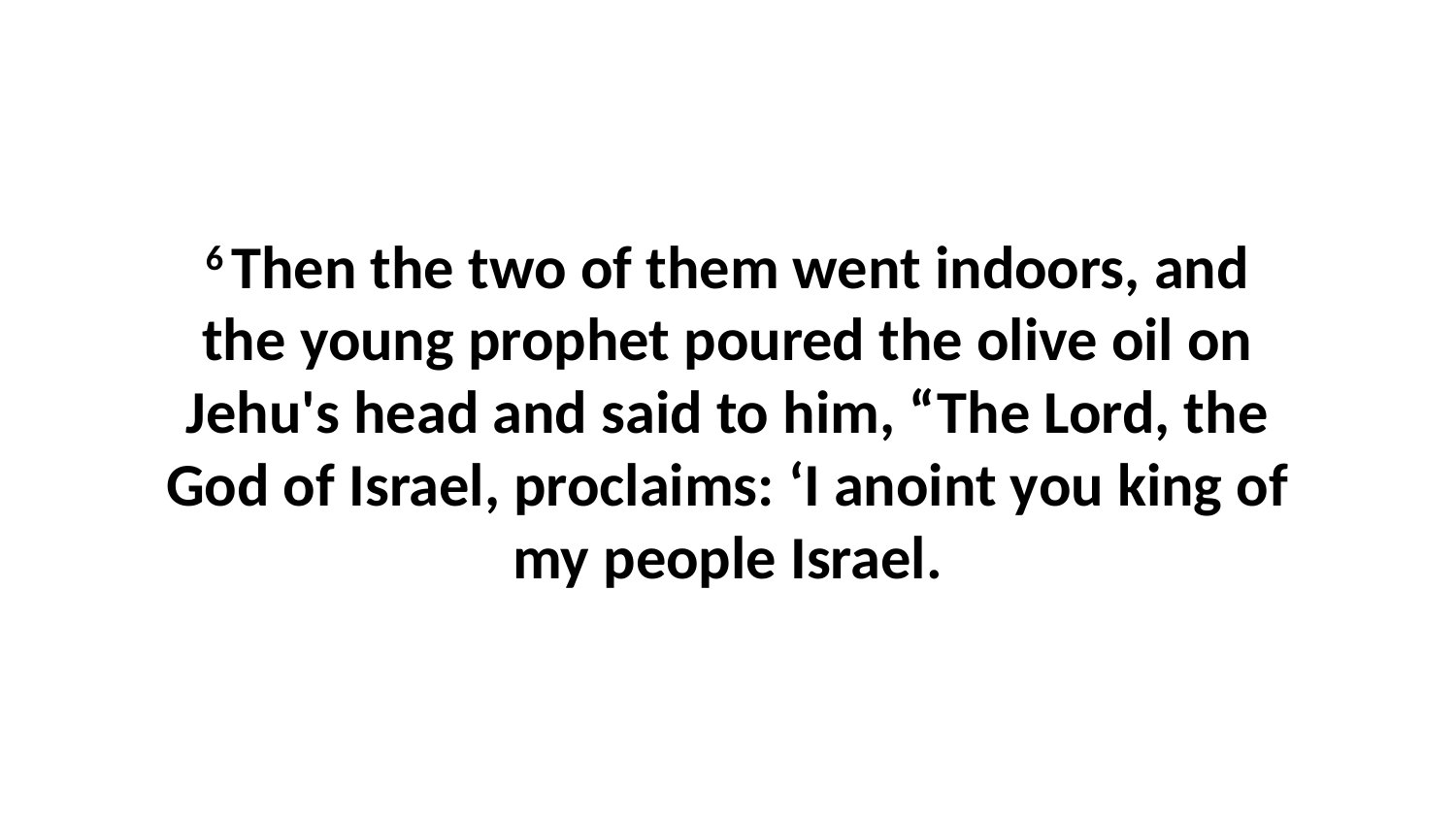

6 Then the two of them went indoors, and the young prophet poured the olive oil on Jehu's head and said to him, “The Lord, the God of Israel, proclaims: ‘I anoint you king of my people Israel.